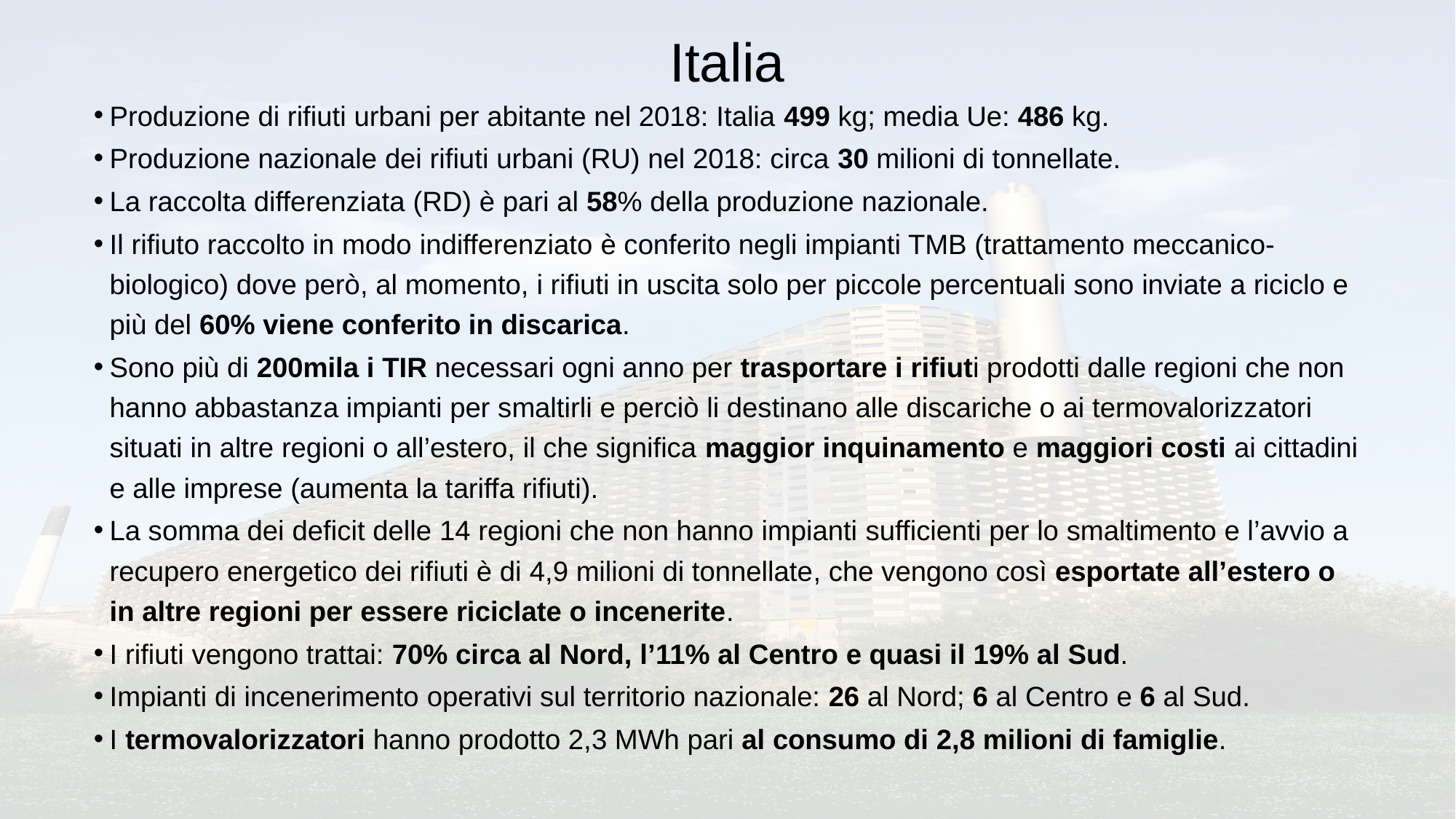

Italia
Produzione di rifiuti urbani per abitante nel 2018: Italia 499 kg; media Ue: 486 kg.
Produzione nazionale dei rifiuti urbani (RU) nel 2018: circa 30 milioni di tonnellate.
La raccolta differenziata (RD) è pari al 58% della produzione nazionale.
Il rifiuto raccolto in modo indifferenziato è conferito negli impianti TMB (trattamento meccanico-biologico) dove però, al momento, i rifiuti in uscita solo per piccole percentuali sono inviate a riciclo e più del 60% viene conferito in discarica.
Sono più di 200mila i TIR necessari ogni anno per trasportare i rifiuti prodotti dalle regioni che non hanno abbastanza impianti per smaltirli e perciò li destinano alle discariche o ai termovalorizzatori situati in altre regioni o all’estero, il che significa maggior inquinamento e maggiori costi ai cittadini e alle imprese (aumenta la tariffa rifiuti).
La somma dei deficit delle 14 regioni che non hanno impianti sufficienti per lo smaltimento e l’avvio a recupero energetico dei rifiuti è di 4,9 milioni di tonnellate, che vengono così esportate all’estero o in altre regioni per essere riciclate o incenerite.
I rifiuti vengono trattai: 70% circa al Nord, l’11% al Centro e quasi il 19% al Sud.
Impianti di incenerimento operativi sul territorio nazionale: 26 al Nord; 6 al Centro e 6 al Sud.
I termovalorizzatori hanno prodotto 2,3 MWh pari al consumo di 2,8 milioni di famiglie.